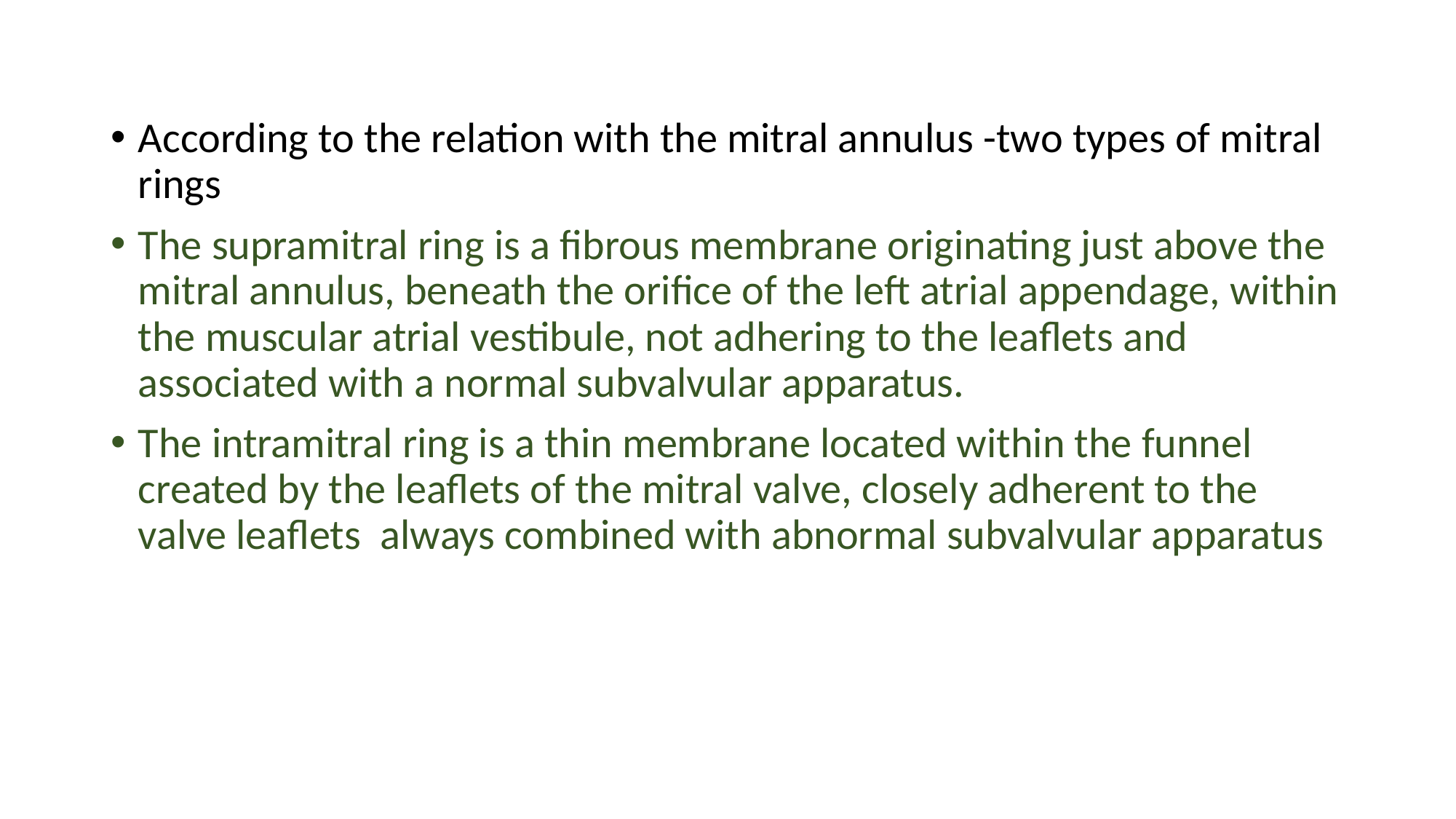

According to the relation with the mitral annulus -two types of mitral rings
The supramitral ring is a fibrous membrane originating just above the mitral annulus, beneath the orifice of the left atrial appendage, within the muscular atrial vestibule, not adhering to the leaflets and associated with a normal subvalvular apparatus.
The intramitral ring is a thin membrane located within the funnel created by the leaflets of the mitral valve, closely adherent to the valve leaflets  always combined with abnormal subvalvular apparatus